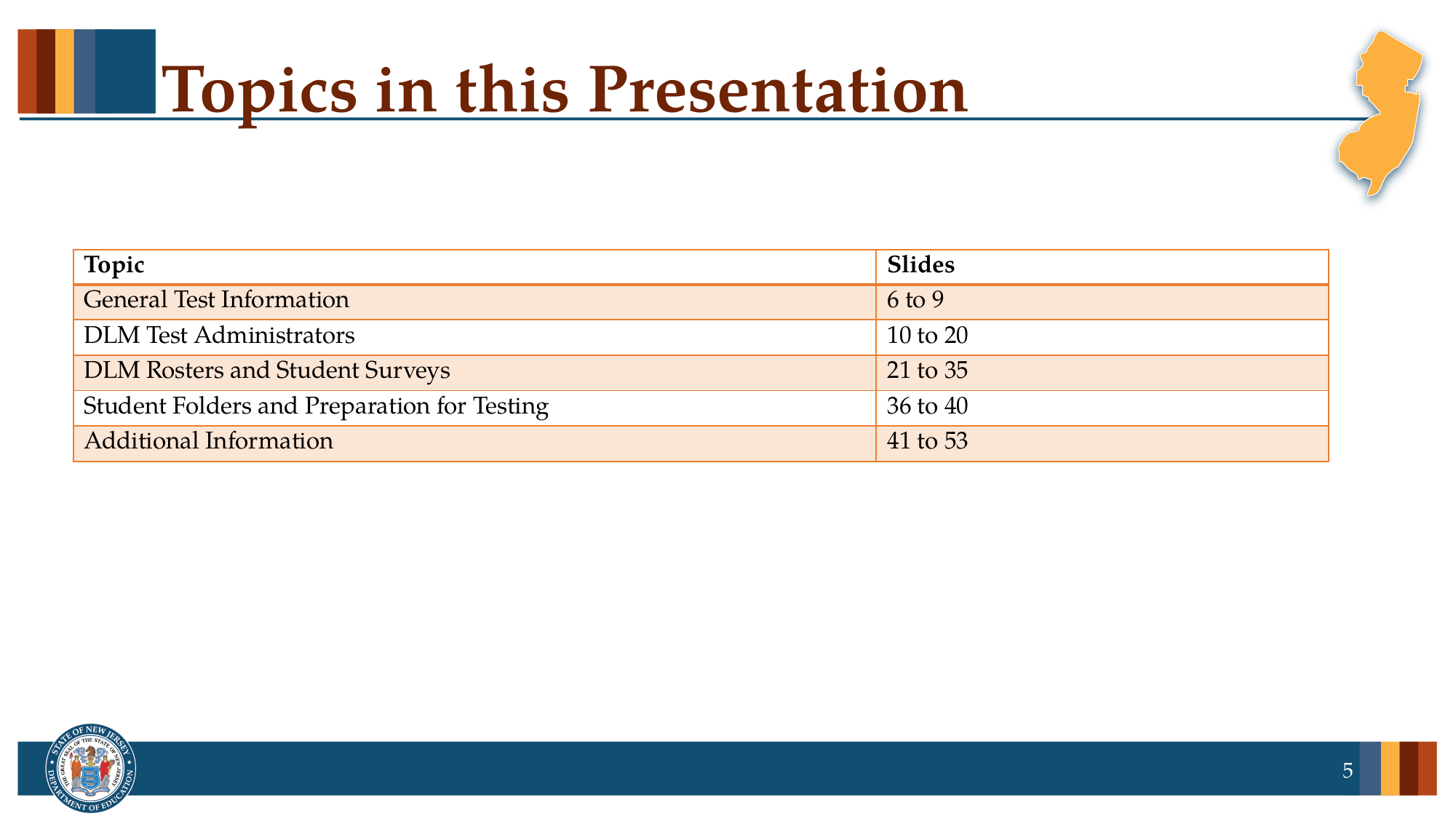

# Topics in this Presentation
| Topic | Slides |
| --- | --- |
| General Test Information | 6 to 9 |
| DLM Test Administrators | 10 to 20 |
| DLM Rosters and Student Surveys | 21 to 35 |
| Student Folders and Preparation for Testing | 36 to 40 |
| Additional Information | 41 to 53 |
5